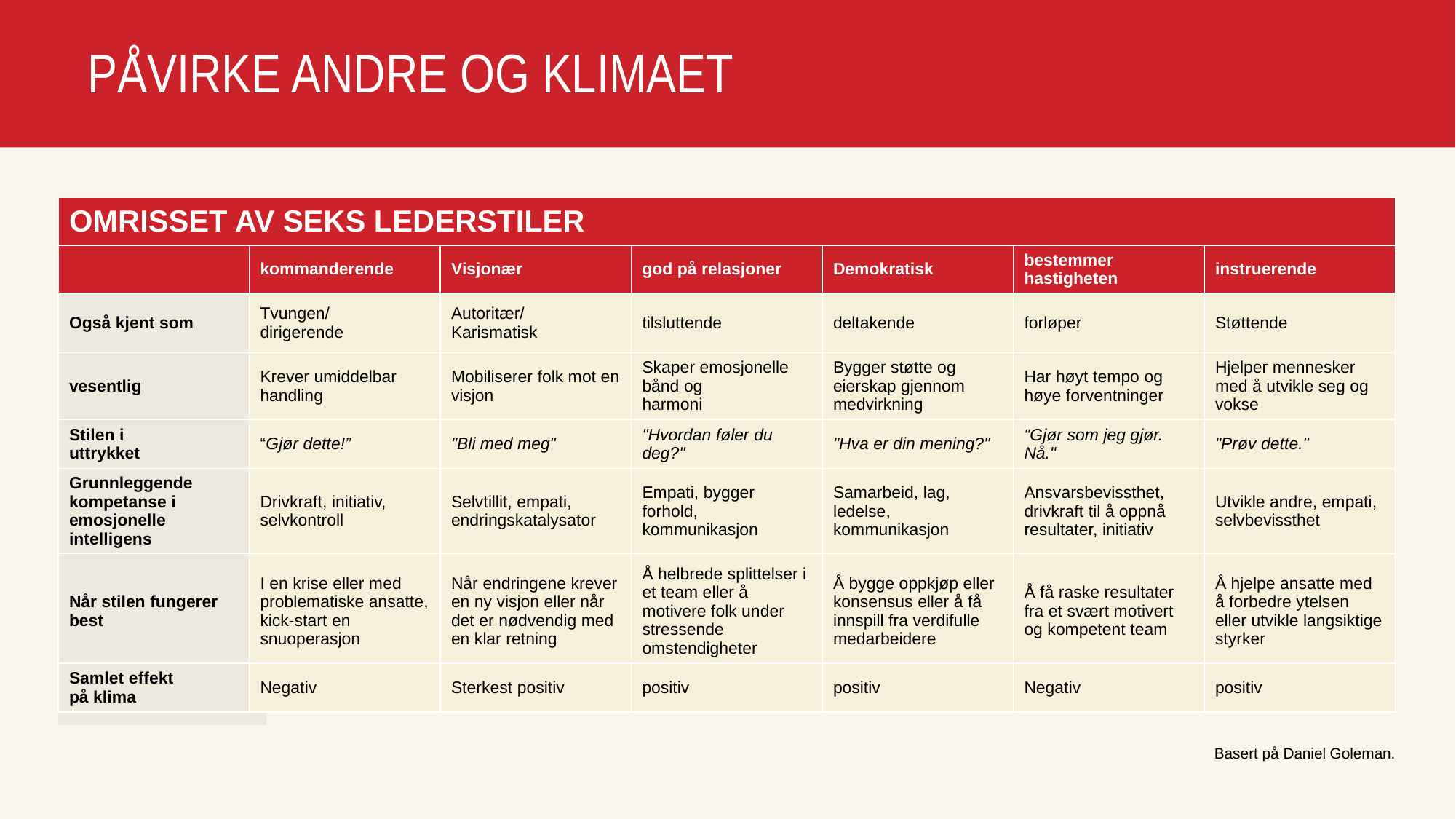

# PÅVIRKE ANDRE OG KLIMAET
| OMRISSET AV SEKS LEDERSTILER |  |  |  |  |  |  |
| --- | --- | --- | --- | --- | --- | --- |
|  | kommanderende | Visjonær | god på relasjoner | Demokratisk | bestemmer hastigheten | instruerende |
| Også kjent som | Tvungen/ dirigerende | Autoritær/ Karismatisk | tilsluttende | deltakende | forløper | Støttende |
| vesentlig | Krever umiddelbar handling | Mobiliserer folk mot en visjon | Skaper emosjonelle bånd og harmoni | Bygger støtte og eierskap gjennom medvirkning | Har høyt tempo og høye forventninger | Hjelper mennesker med å utvikle seg og vokse |
| Stilen i uttrykket | “Gjør dette!” | "Bli med meg" | "Hvordan føler du deg?" | "Hva er din mening?" | “Gjør som jeg gjør. Nå." | "Prøv dette." |
| Grunnleggende kompetanse i emosjonelle intelligens | Drivkraft, initiativ, selvkontroll | Selvtillit, empati, endringskatalysator | Empati, bygger forhold, kommunikasjon | Samarbeid, lag, ledelse, kommunikasjon | Ansvarsbevissthet, drivkraft til å oppnå resultater, initiativ | Utvikle andre, empati, selvbevissthet |
| Når stilen fungerer best | I en krise eller med problematiske ansatte, kick-start en snuoperasjon | Når endringene krever en ny visjon eller når det er nødvendig med en klar retning | Å helbrede splittelser i et team eller å motivere folk under stressende omstendigheter | Å bygge oppkjøp eller konsensus eller å få innspill fra verdifulle medarbeidere | Å få raske resultater fra et svært motivert og kompetent team | Å hjelpe ansatte med å forbedre ytelsen eller utvikle langsiktige styrker |
| Samlet effekt på klima | Negativ | Sterkest positiv | positiv | positiv | Negativ | positiv |

Basert på Daniel Goleman.